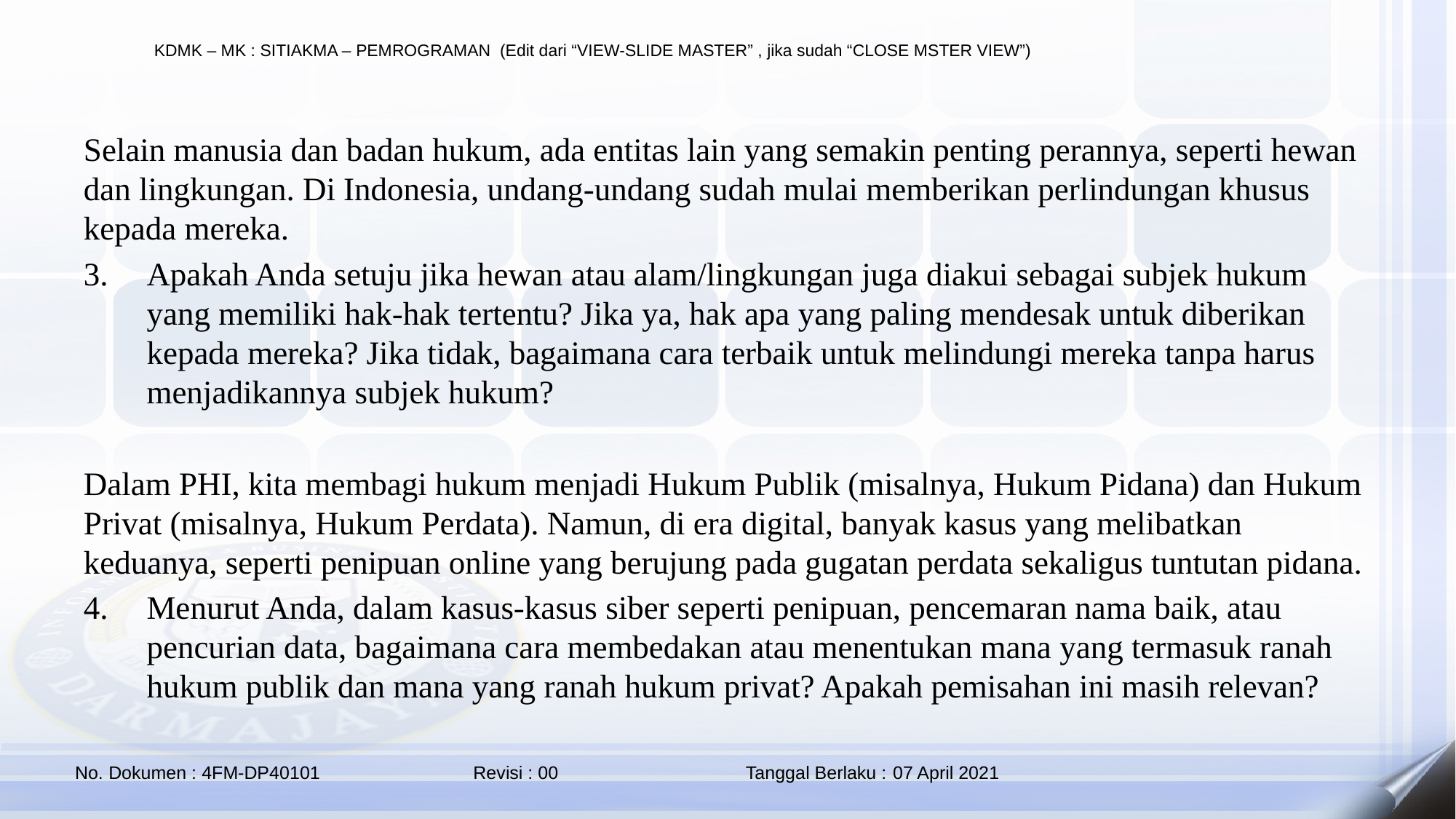

Selain manusia dan badan hukum, ada entitas lain yang semakin penting perannya, seperti hewan dan lingkungan. Di Indonesia, undang-undang sudah mulai memberikan perlindungan khusus kepada mereka.
Apakah Anda setuju jika hewan atau alam/lingkungan juga diakui sebagai subjek hukum yang memiliki hak-hak tertentu? Jika ya, hak apa yang paling mendesak untuk diberikan kepada mereka? Jika tidak, bagaimana cara terbaik untuk melindungi mereka tanpa harus menjadikannya subjek hukum?

Dalam PHI, kita membagi hukum menjadi Hukum Publik (misalnya, Hukum Pidana) dan Hukum Privat (misalnya, Hukum Perdata). Namun, di era digital, banyak kasus yang melibatkan keduanya, seperti penipuan online yang berujung pada gugatan perdata sekaligus tuntutan pidana.
Menurut Anda, dalam kasus-kasus siber seperti penipuan, pencemaran nama baik, atau pencurian data, bagaimana cara membedakan atau menentukan mana yang termasuk ranah hukum publik dan mana yang ranah hukum privat? Apakah pemisahan ini masih relevan?